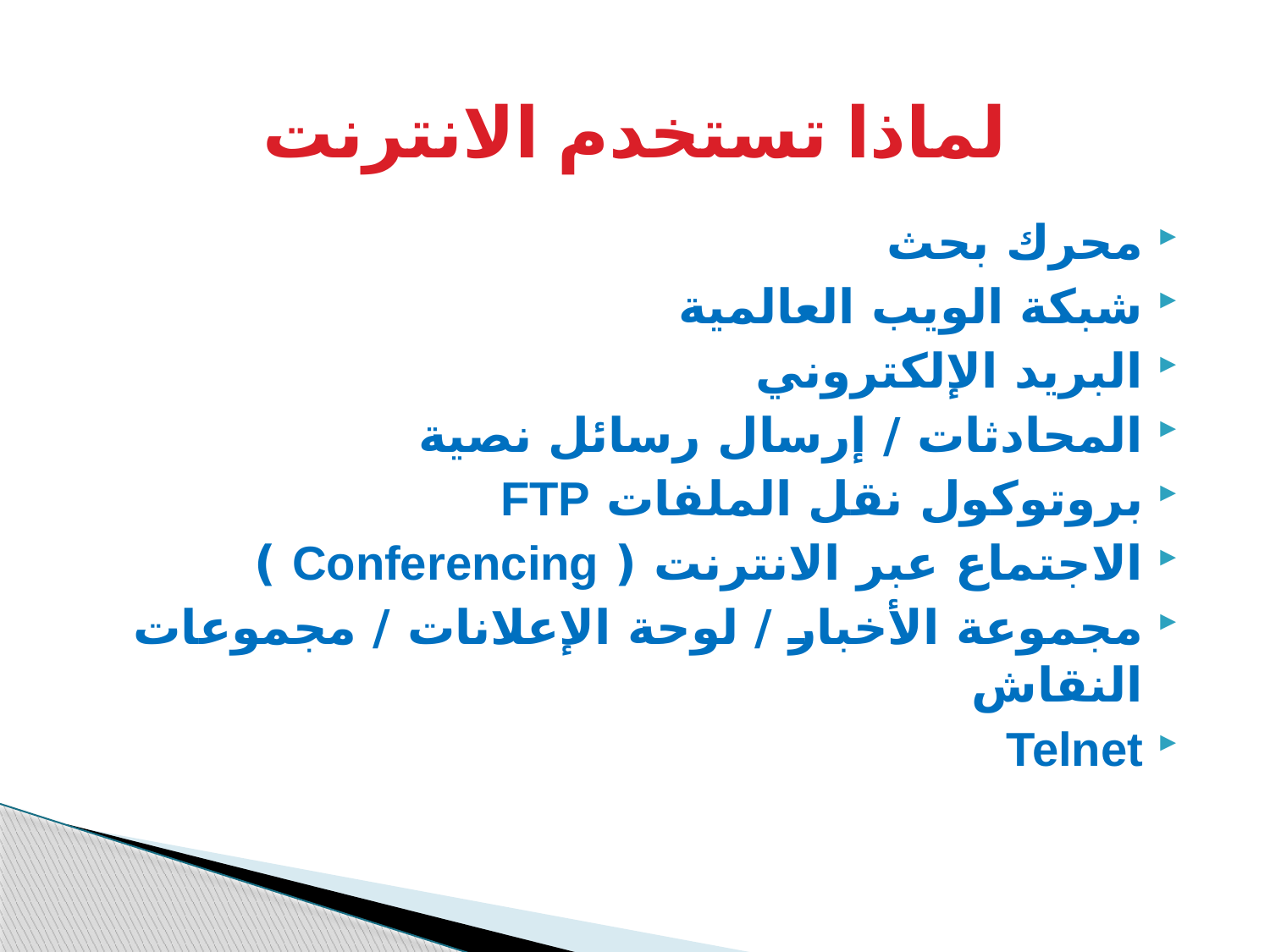

# لماذا تستخدم الانترنت
محرك بحث
شبكة الويب العالمية
البريد الإلكتروني
المحادثات / إرسال رسائل نصية
بروتوكول نقل الملفات FTP
الاجتماع عبر الانترنت ( Conferencing )
مجموعة الأخبار / لوحة الإعلانات / مجموعات النقاش
Telnet